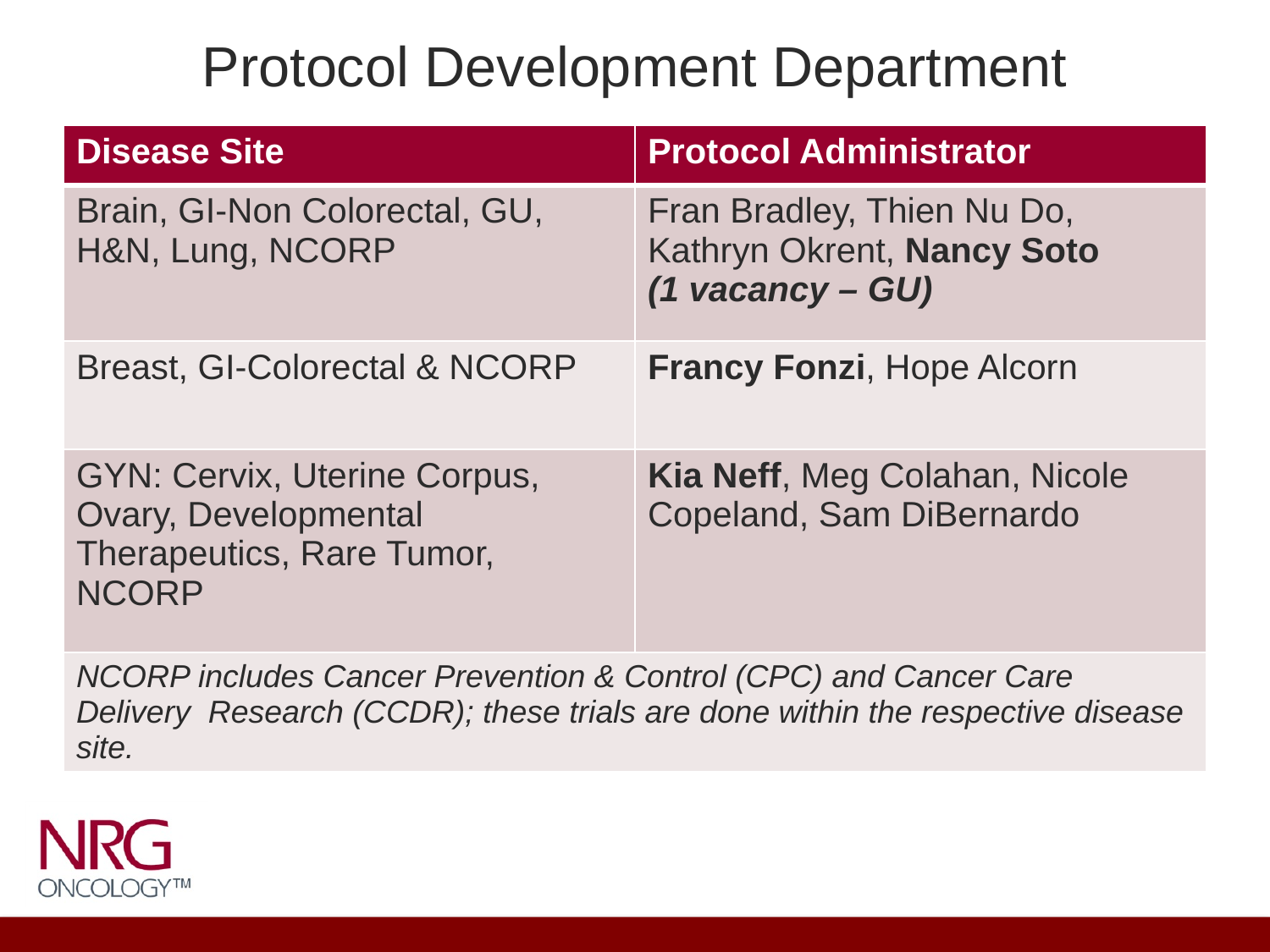

# Protocol Development Department
| Disease Site | Protocol Administrator |
| --- | --- |
| Brain, GI-Non Colorectal, GU, H&N, Lung, NCORP | Fran Bradley, Thien Nu Do, Kathryn Okrent, Nancy Soto (1 vacancy – GU) |
| Breast, GI-Colorectal & NCORP | Francy Fonzi, Hope Alcorn |
| GYN: Cervix, Uterine Corpus, Ovary, Developmental Therapeutics, Rare Tumor, NCORP | Kia Neff, Meg Colahan, Nicole Copeland, Sam DiBernardo |
| NCORP includes Cancer Prevention & Control (CPC) and Cancer Care Delivery Research (CCDR); these trials are done within the respective disease site. |  |